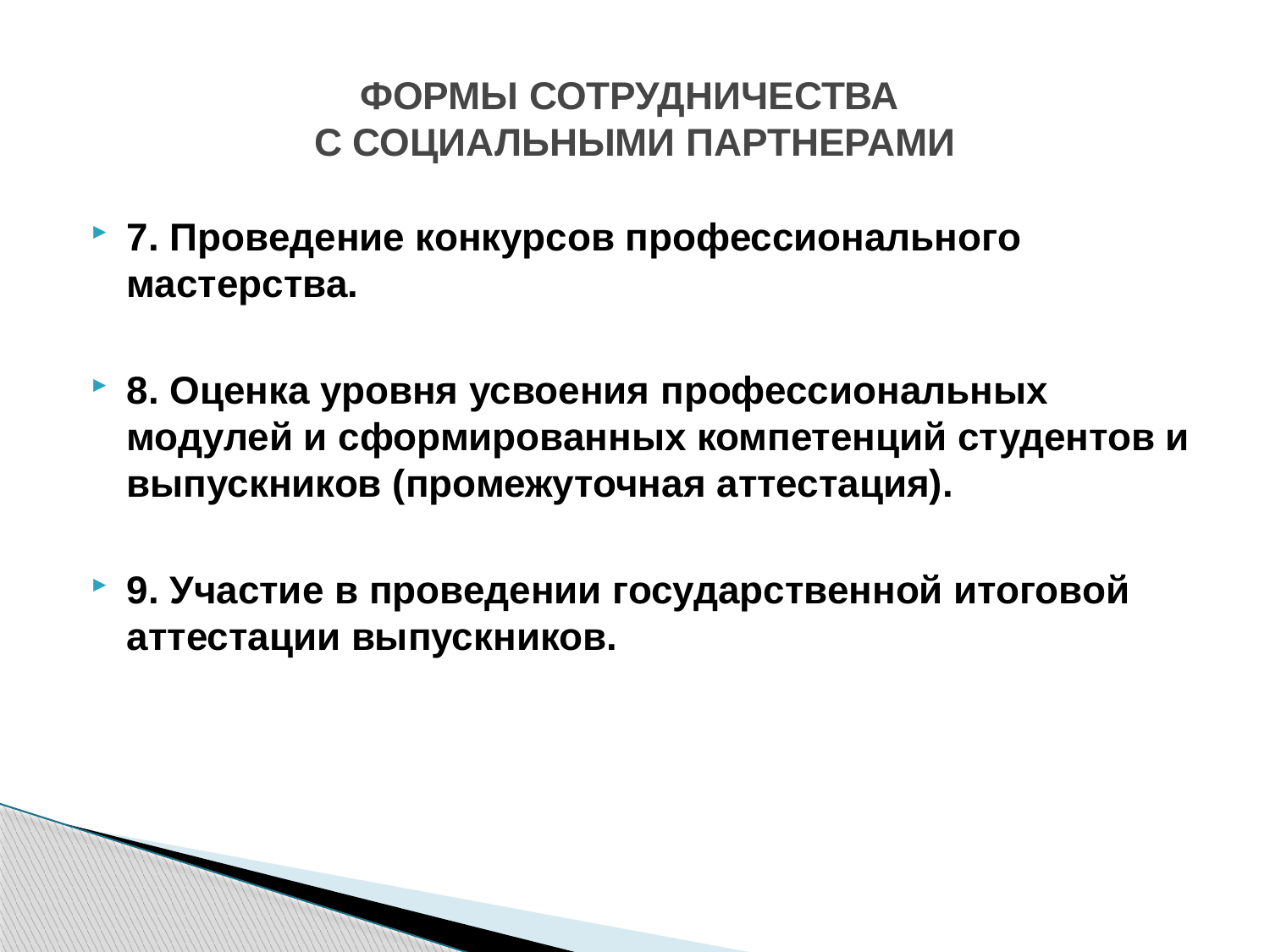

# ФОРМЫ СОТРУДНИЧЕСТВА С СОЦИАЛЬНЫМИ ПАРТНЕРАМИ
7. Проведение конкурсов профессионального мастерства.

8. Оценка уровня усвоения профессиональных модулей и сформированных компетенций студентов и выпускников (промежуточная аттестация).

9. Участие в проведении государственной итоговой аттестации выпускников.